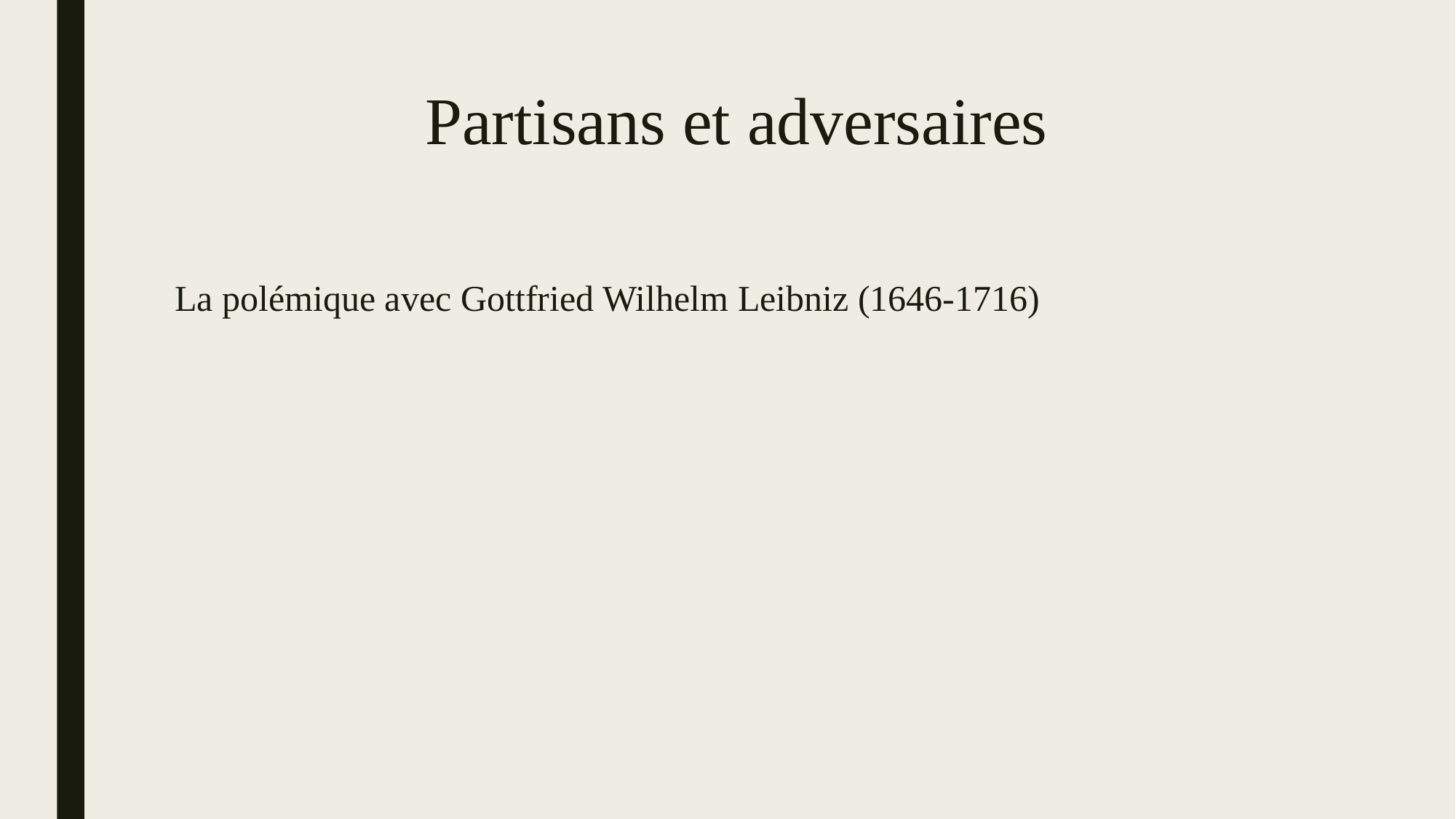

# Partisans et adversaires
La polémique avec Gottfried Wilhelm Leibniz (1646-1716)